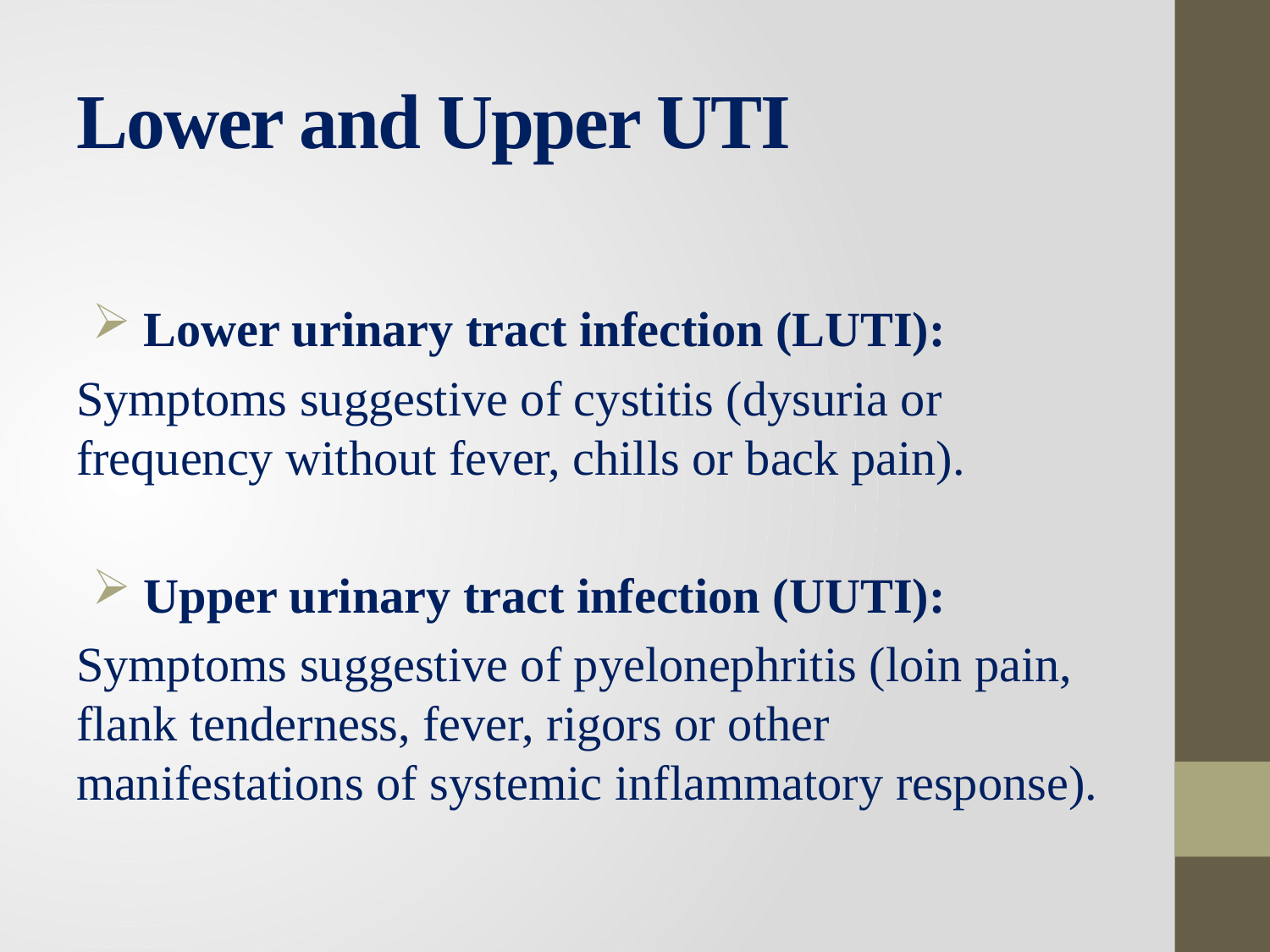

# Lower and Upper UTI

 Lower urinary tract infection (LUTI):
Symptoms suggestive of cystitis (dysuria or frequency without fever, chills or back pain).

 Upper urinary tract infection (UUTI):
Symptoms suggestive of pyelonephritis (loin pain, flank tenderness, fever, rigors or other manifestations of systemic inflammatory response).